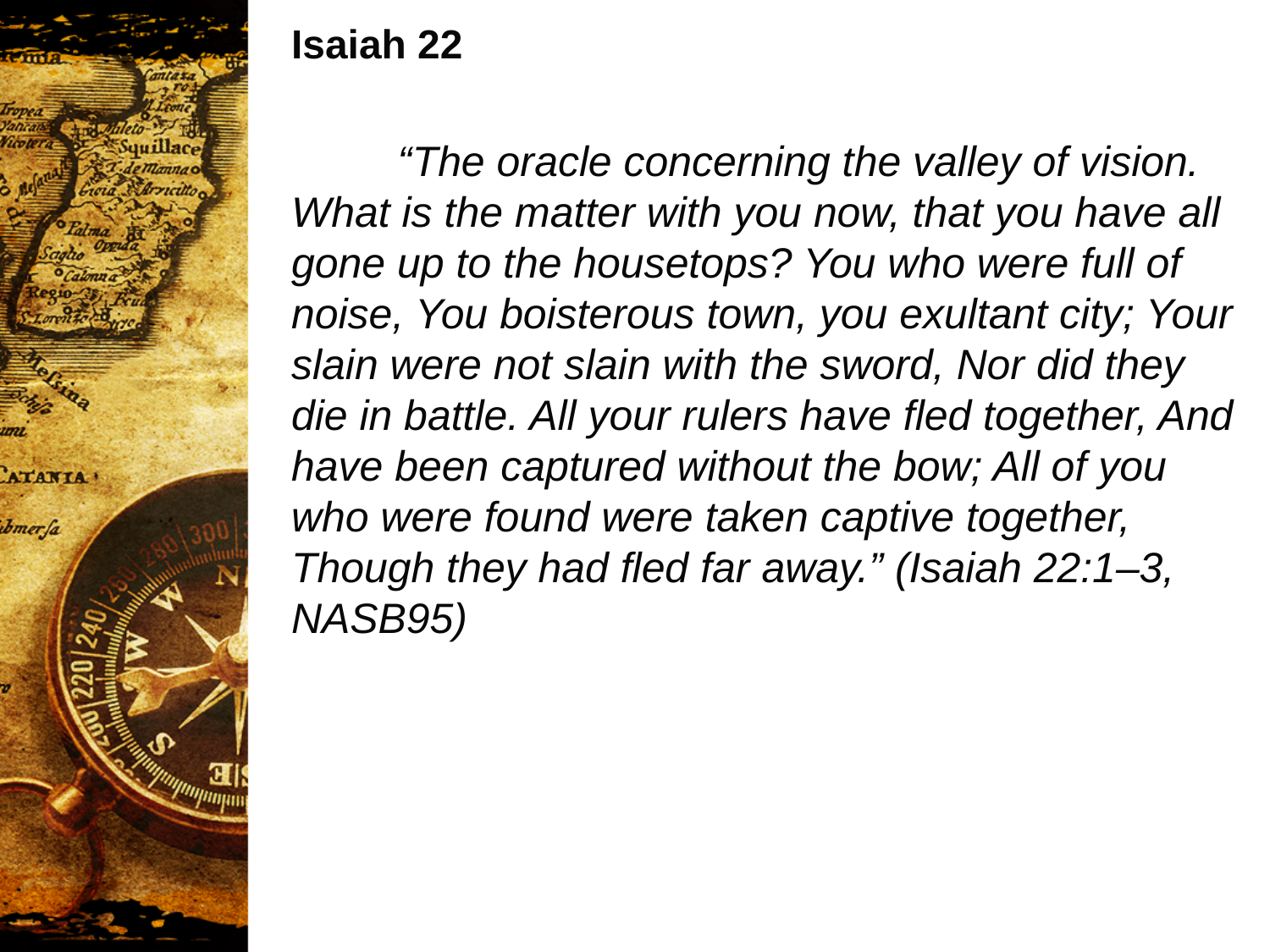

Isaiah 22

         “The oracle concerning the valley of vision. What is the matter with you now, that you have all gone up to the housetops? You who were full of noise, You boisterous town, you exultant city; Your slain were not slain with the sword, Nor did they die in battle. All your rulers have fled together, And have been captured without the bow; All of you who were found were taken captive together, Though they had fled far away.” (Isaiah 22:1–3, NASB95)